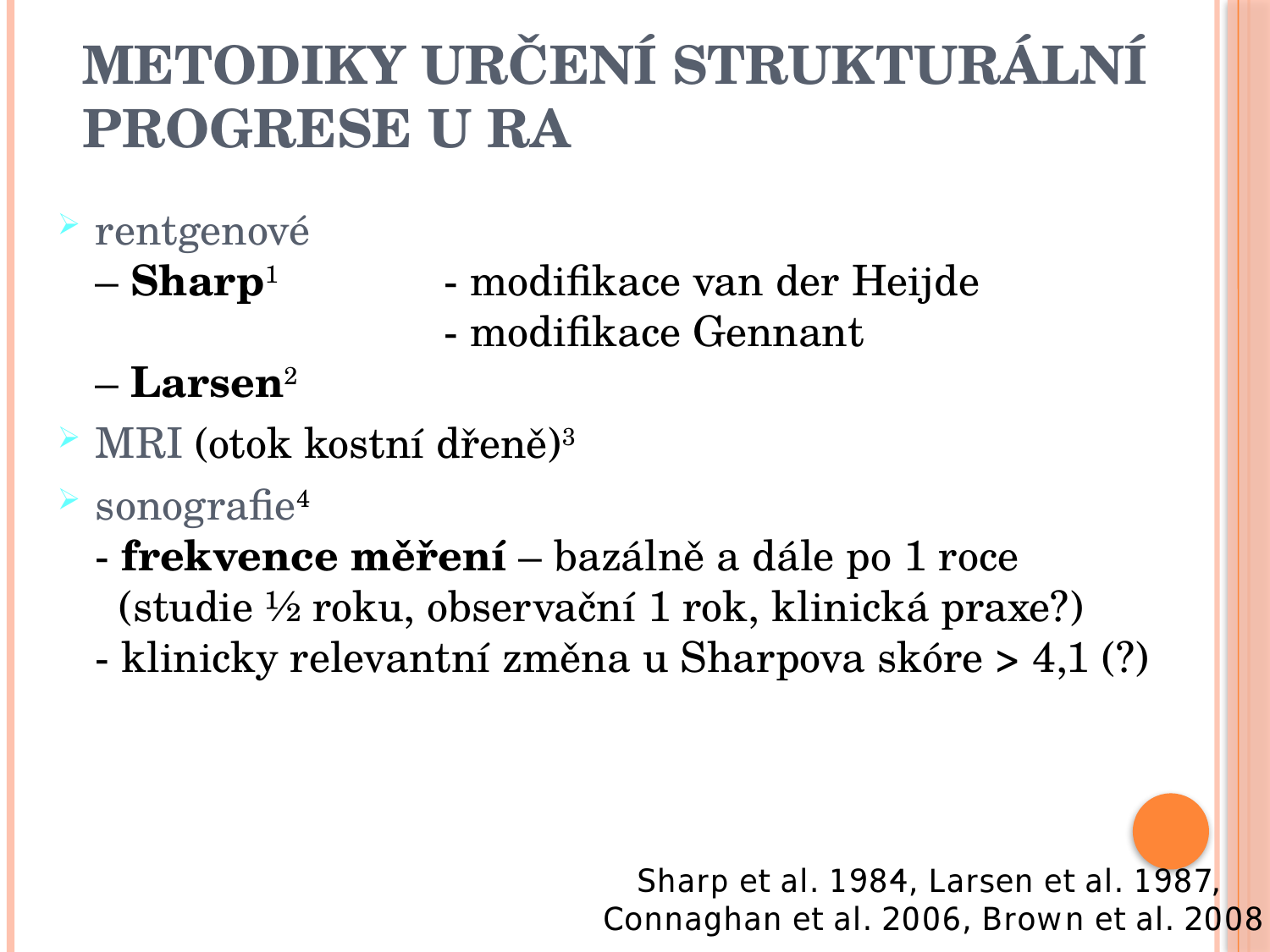

# Metodiky určení strukturální progrese u RA
rentgenové
– Sharp1 	- modifikace van der Heijde
 	- modifikace Gennant
– Larsen2
MRI (otok kostní dřeně)3
sonografie4
- frekvence měření – bazálně a dále po 1 roce
  (studie ½ roku, observační 1 rok, klinická praxe?)
- klinicky relevantní změna u Sharpova skóre > 4,1 (?)
Sharp et al. 1984, Larsen et al. 1987,
Connaghan et al. 2006, Brown et al. 2008